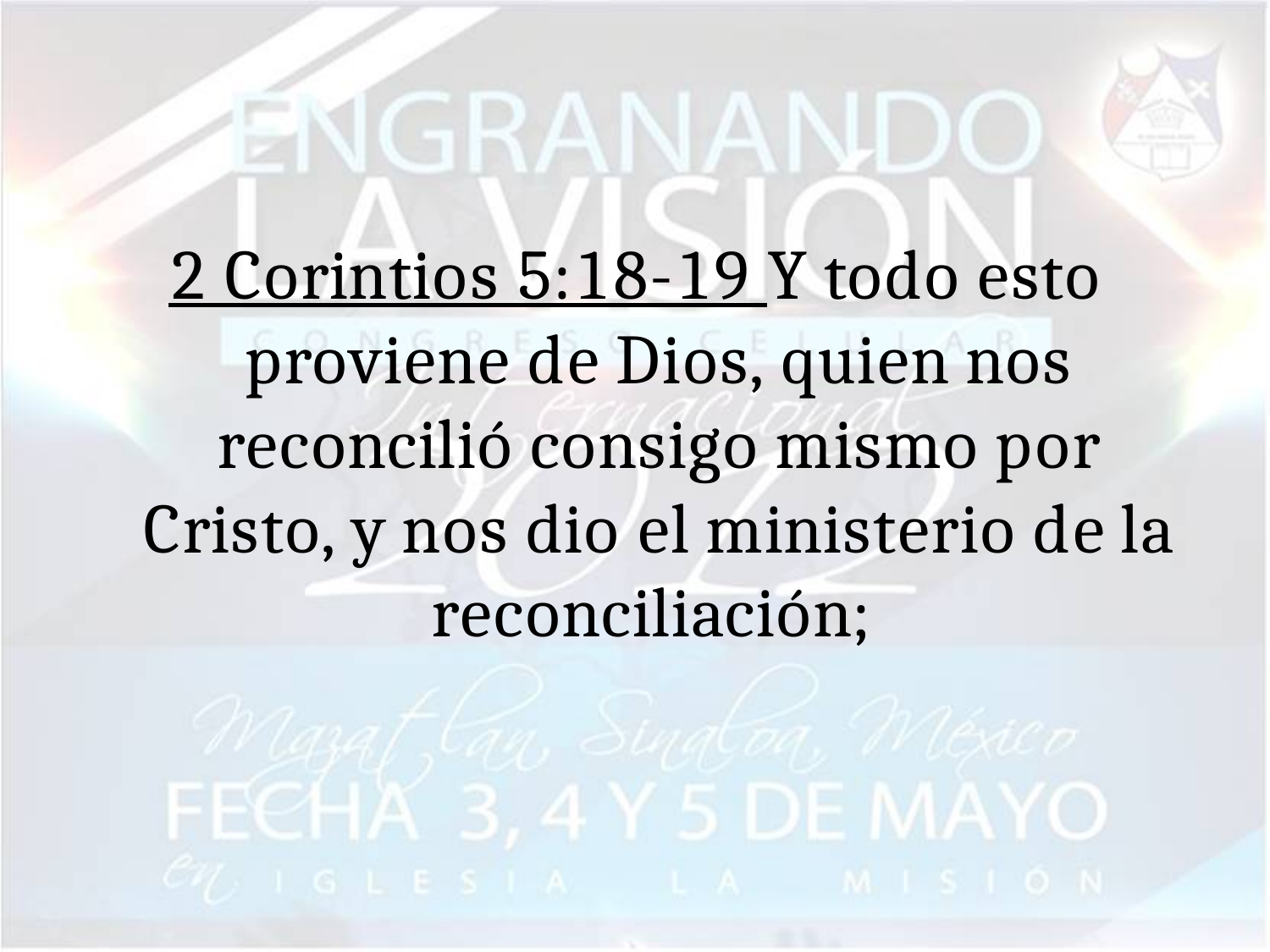

#
2 Corintios 5:18-19 Y todo esto proviene de Dios, quien nos reconcilió consigo mismo por Cristo, y nos dio el ministerio de la reconciliación;